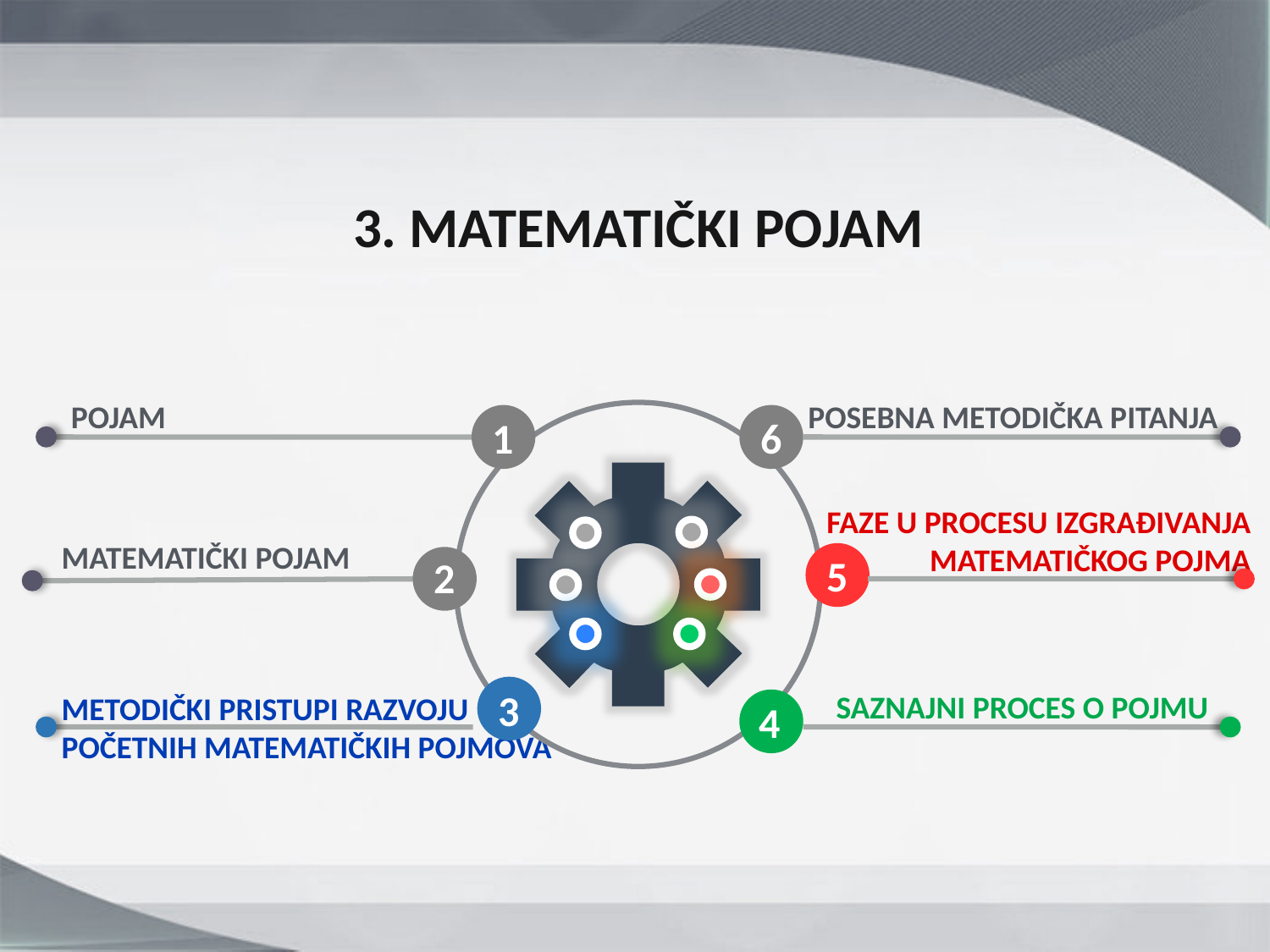

3. MATEMATIČKI POJAM
POJAM
POSEBNA METODIČKA PITANJA

1
6

FAZE U PROCESU IZGRAĐIVANJA MATEMATIČKOG POJMA

MATEMATIČKI POJAM
5

2

3
SAZNAJNI PROCES O POJMU
METODIČKI PRISTUPI RAZVOJU POČETNIH MATEMATIČKIH POJMOVA
4